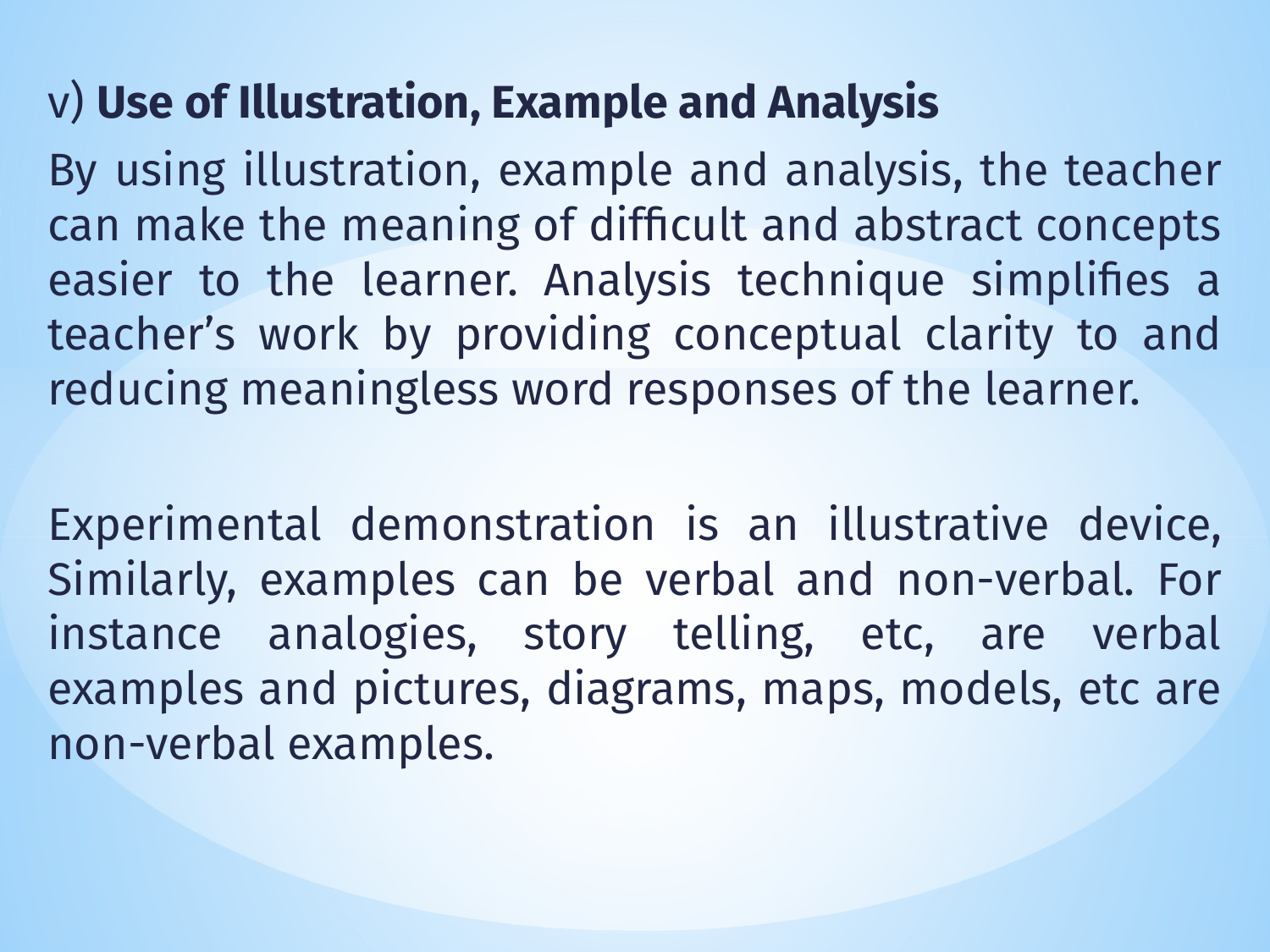

v) Use of Illustration, Example and Analysis
By using illustration, example and analysis, the teacher can make the meaning of difficult and abstract concepts easier to the learner. Analysis technique simplifies a teacher’s work by providing conceptual clarity to and reducing meaningless word responses of the learner.

Experimental demonstration is an illustrative device, Similarly, examples can be verbal and non-verbal. For instance analogies, story telling, etc, are verbal examples and pictures, diagrams, maps, models, etc are non-verbal examples.